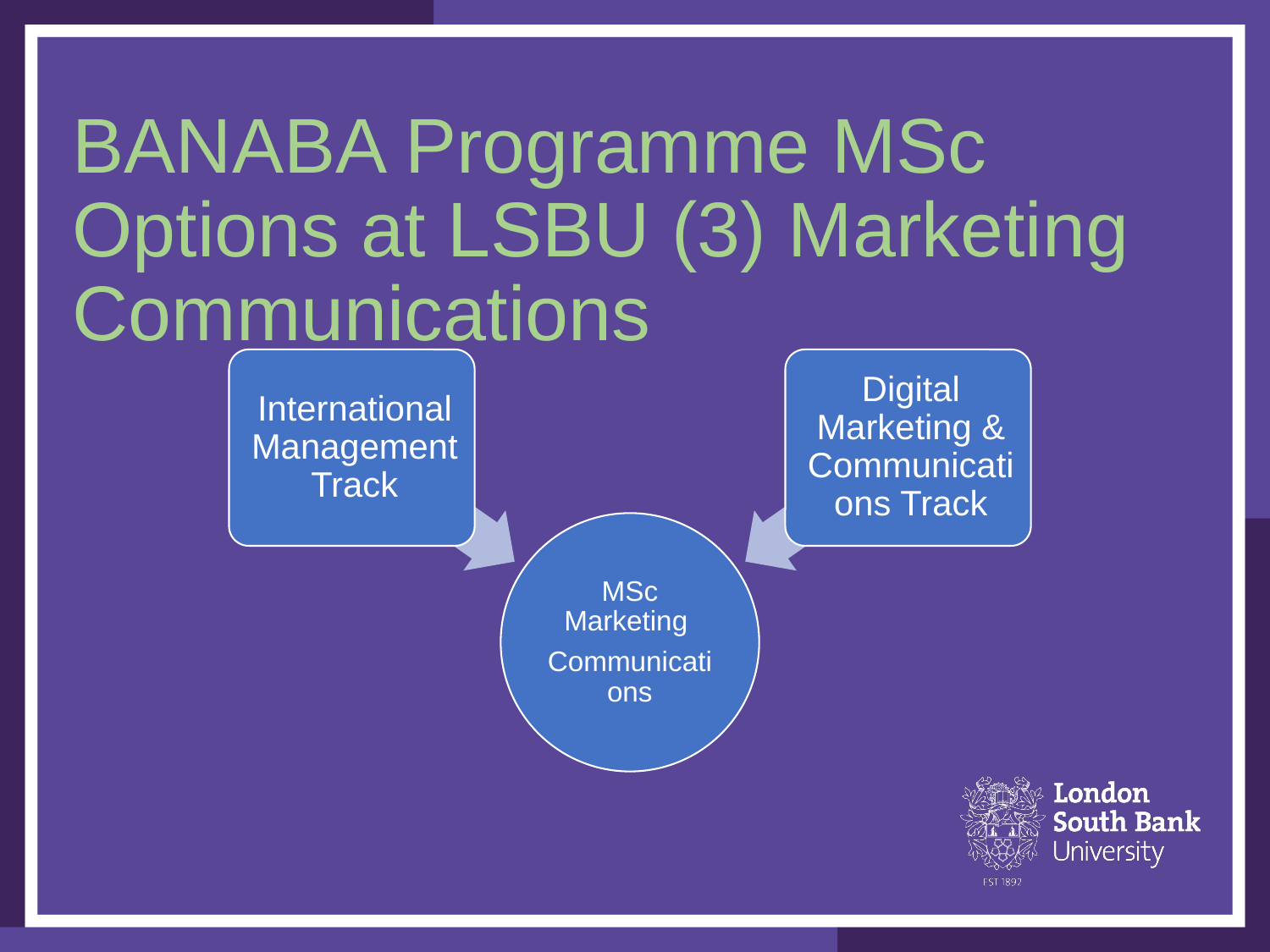

# BANABA Programme MSc Options at LSBU (3) Marketing Communications
MSc Marketing
Communications
International Management Track
Digital Marketing & Communications Track